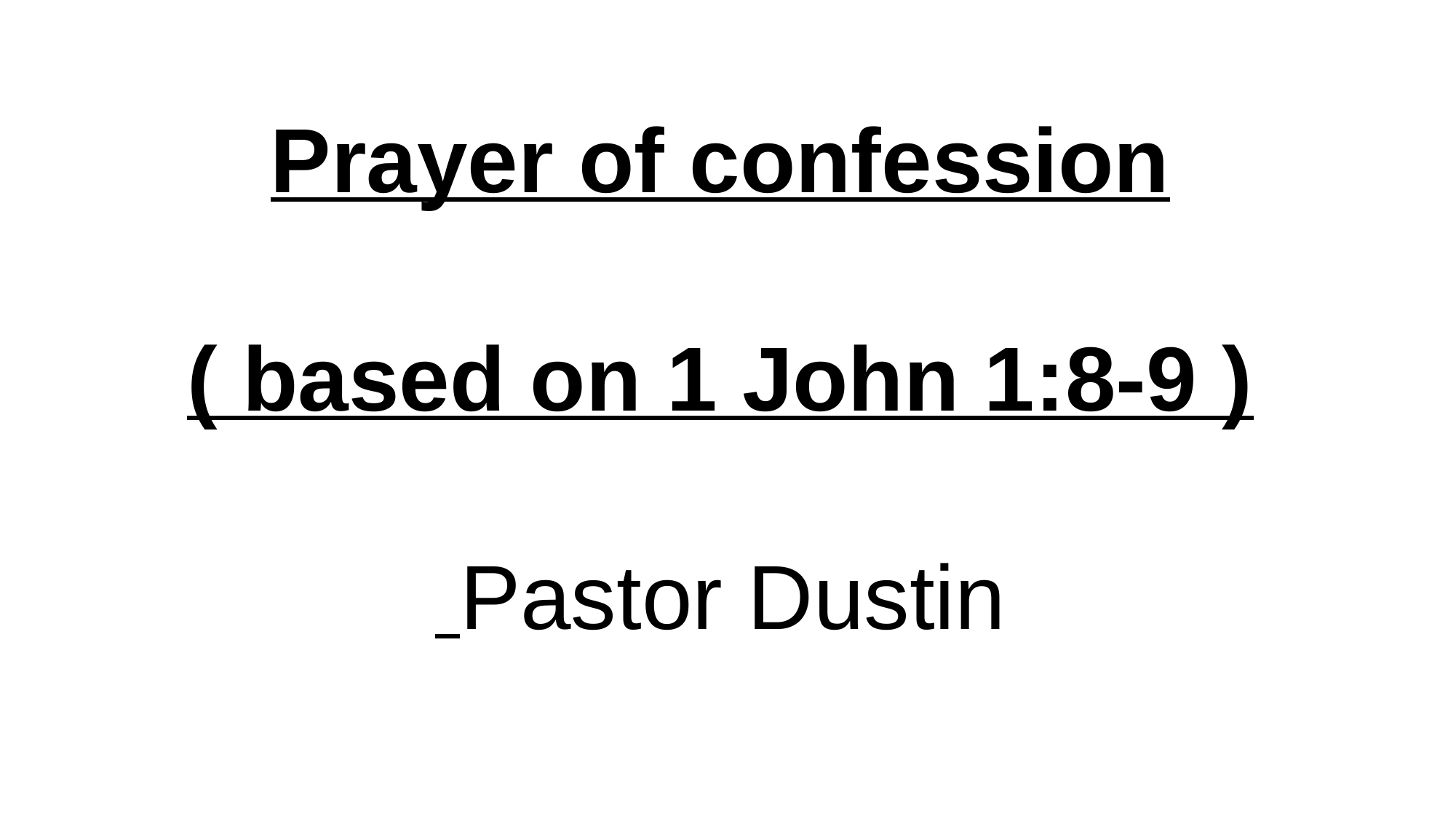

# Prayer of confession ( based on 1 John 1:8-9 ) Pastor Dustin